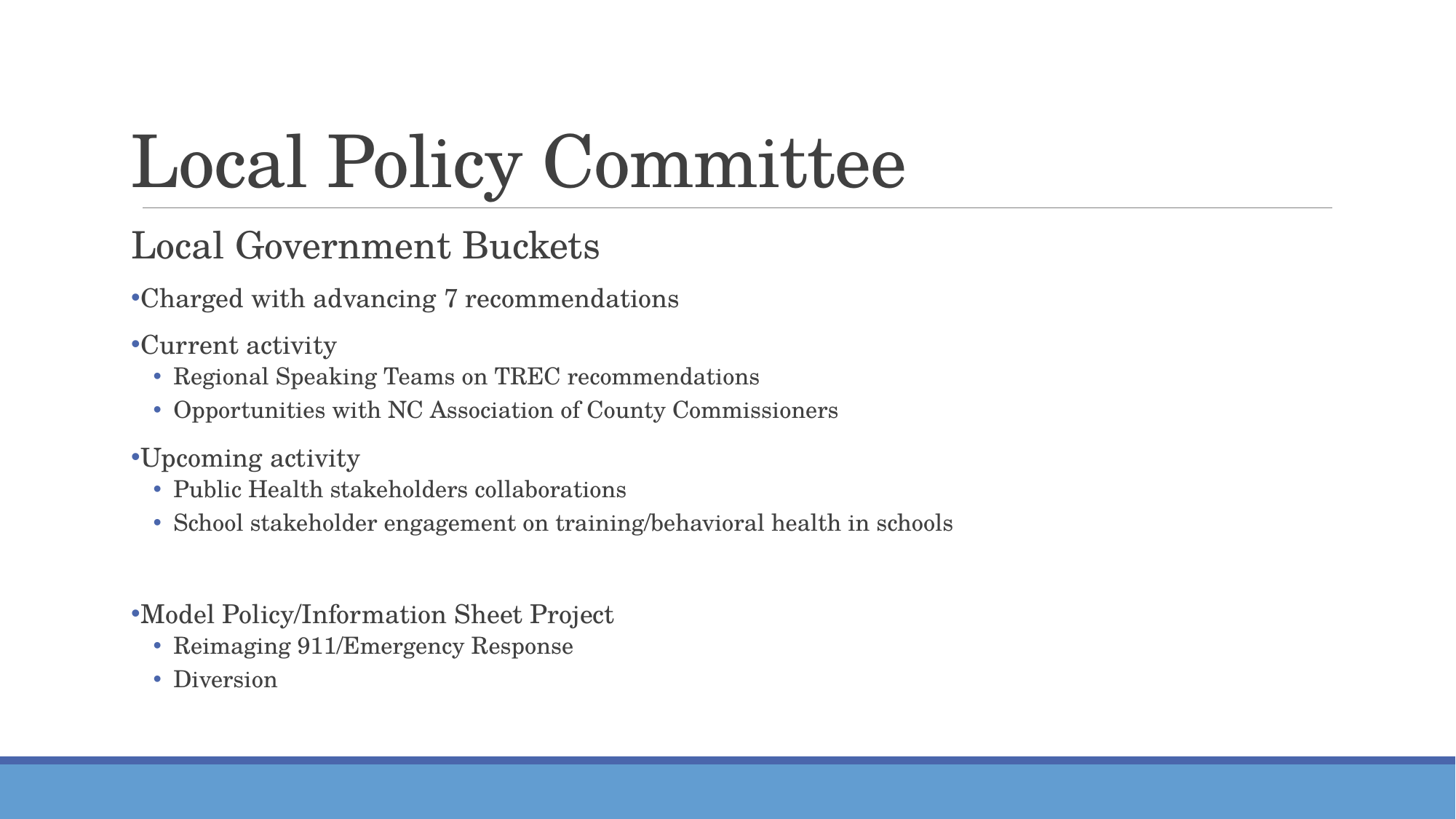

# Local Policy Committee
Local Government Buckets
Charged with advancing 7 recommendations
Current activity
Regional Speaking Teams on TREC recommendations
Opportunities with NC Association of County Commissioners
Upcoming activity
Public Health stakeholders collaborations
School stakeholder engagement on training/behavioral health in schools

Model Policy/Information Sheet Project
Reimaging 911/Emergency Response
Diversion